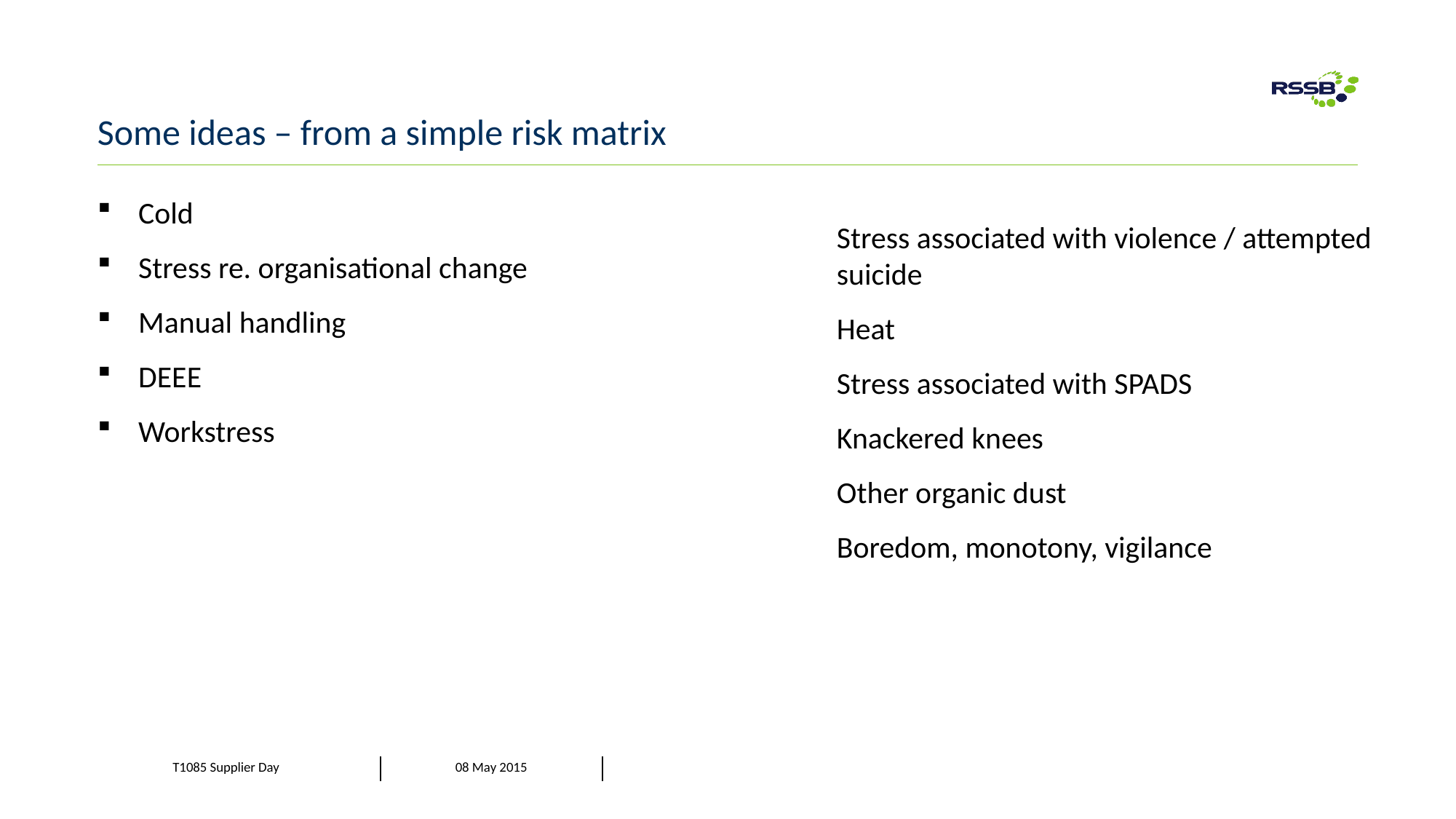

# Some ideas – from a simple risk matrix
Cold
Stress re. organisational change
Manual handling
DEEE
Workstress
Stress associated with violence / attempted suicide
Heat
Stress associated with SPADS
Knackered knees
Other organic dust
Boredom, monotony, vigilance